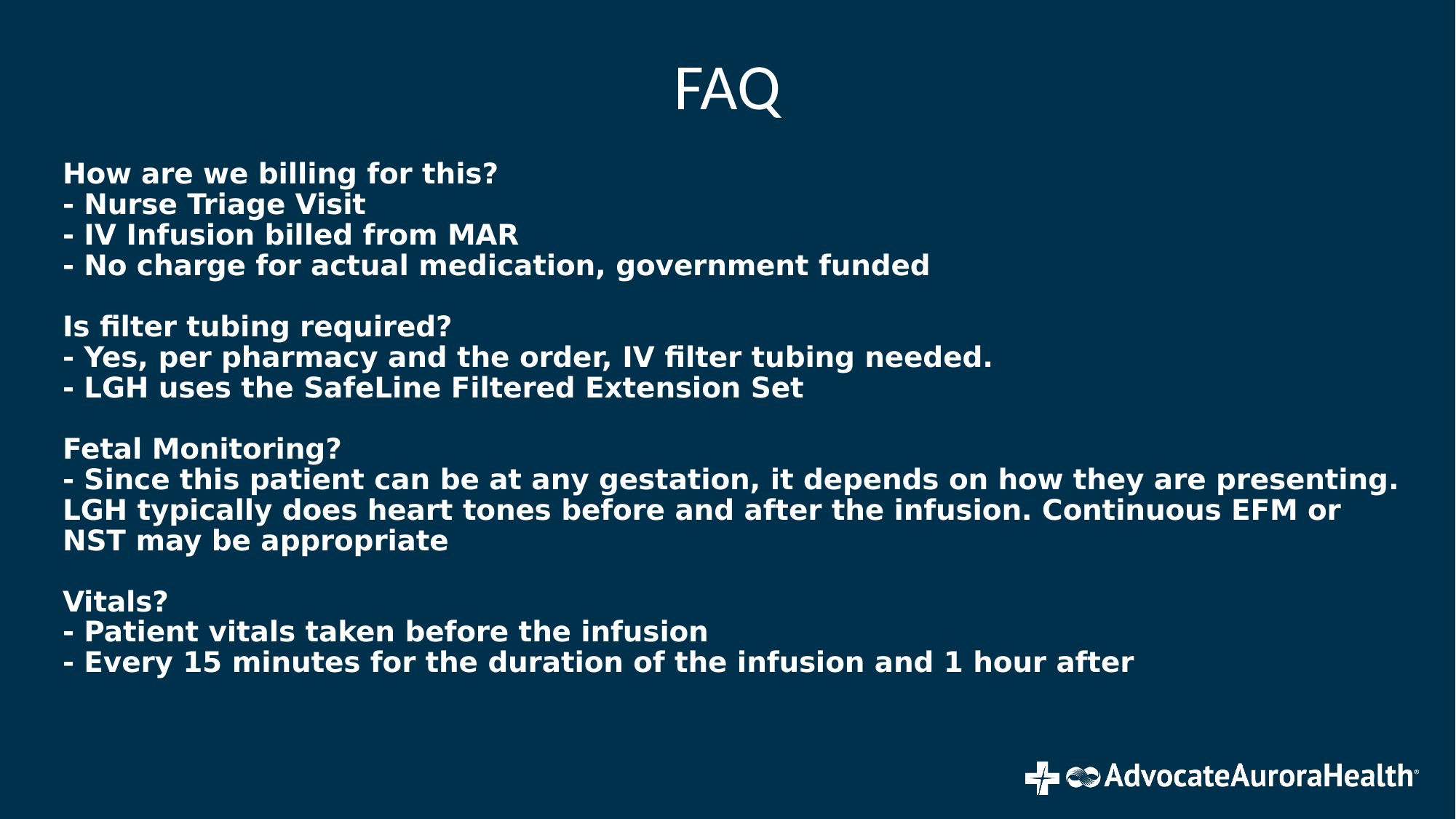

FAQ
# How are we billing for this? - Nurse Triage Visit - IV Infusion billed from MAR - No charge for actual medication, government funded Is filter tubing required? - Yes, per pharmacy and the order, IV filter tubing needed. - LGH uses the SafeLine Filtered Extension Set Fetal Monitoring? - Since this patient can be at any gestation, it depends on how they are presenting.  LGH typically does heart tones before and after the infusion. Continuous EFM or NST may be appropriate Vitals? - Patient vitals taken before the infusion - Every 15 minutes for the duration of the infusion and 1 hour after